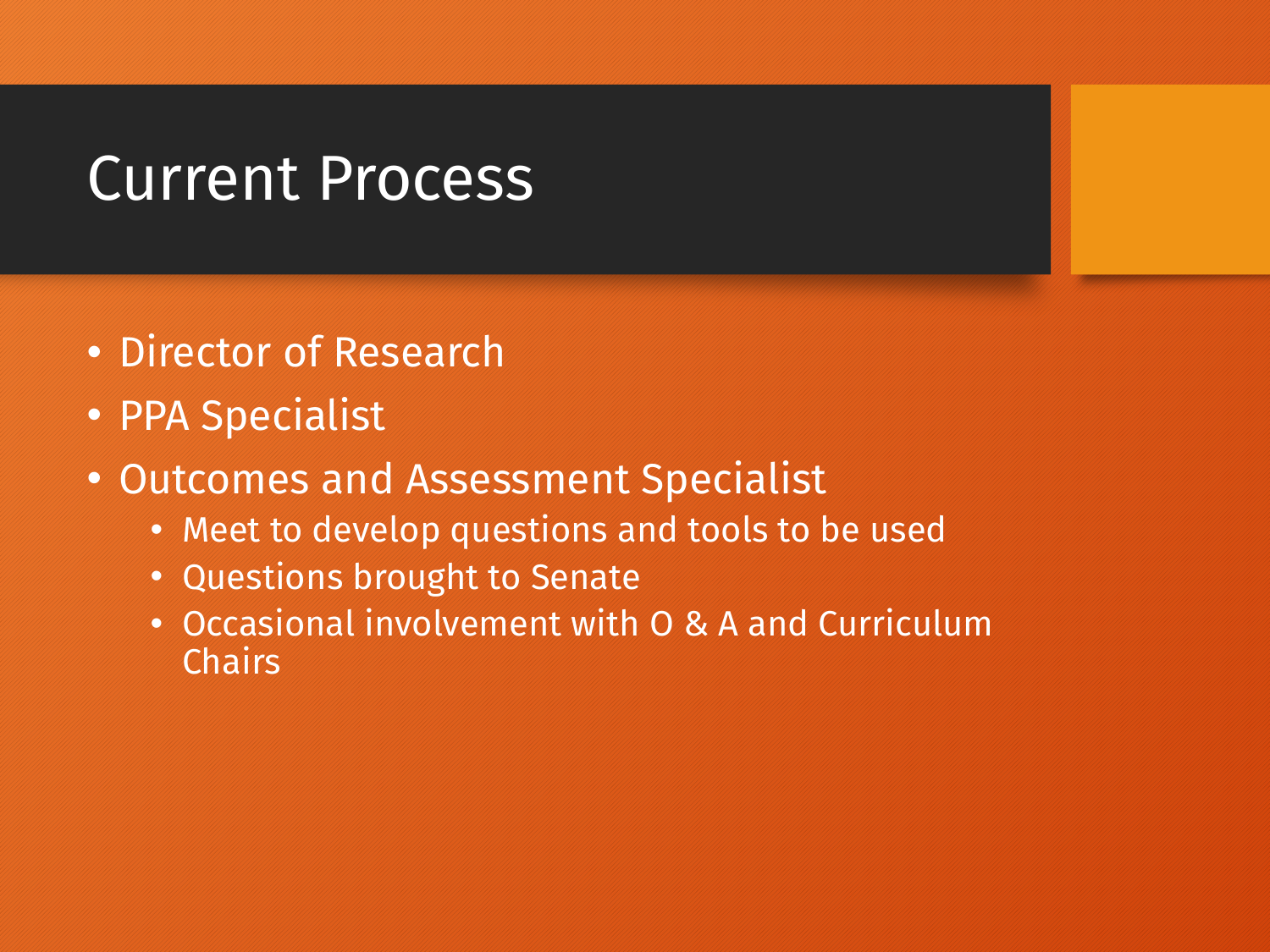

# Current Process
Director of Research
PPA Specialist
Outcomes and Assessment Specialist
Meet to develop questions and tools to be used
Questions brought to Senate
Occasional involvement with O & A and Curriculum Chairs